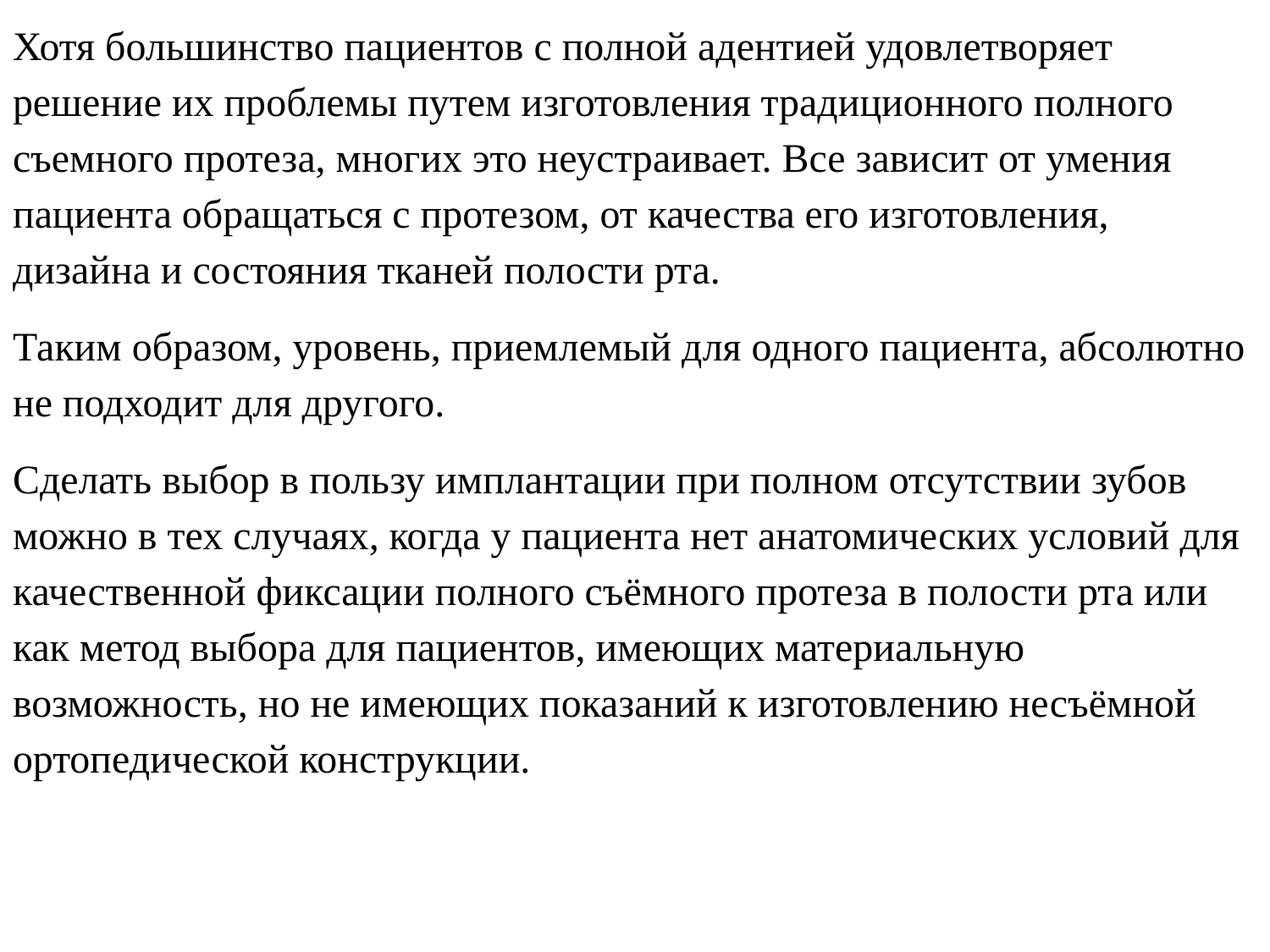

Хотя большинство пациентов с полной адентией удовлетворяет решение их проблемы путем изготовления традиционного полного съемного протеза, многих это неустраивает. Все зависит от умения пациента обращаться с протезом, от качества его изготовления, дизайна и состояния тканей полости рта.
Таким образом, уровень, приемлемый для одного пациента, абсолютно не подходит для другого.
Сделать выбор в пользу имплантации при полном отсутствии зубов можно в тех случаях, когда у пациента нет анатомических условий для качественной фиксации полного съёмного протеза в полости рта или как метод выбора для пациентов, имеющих материальную возможность, но не имеющих показаний к изготовлению несъёмной ортопедической конструкции.